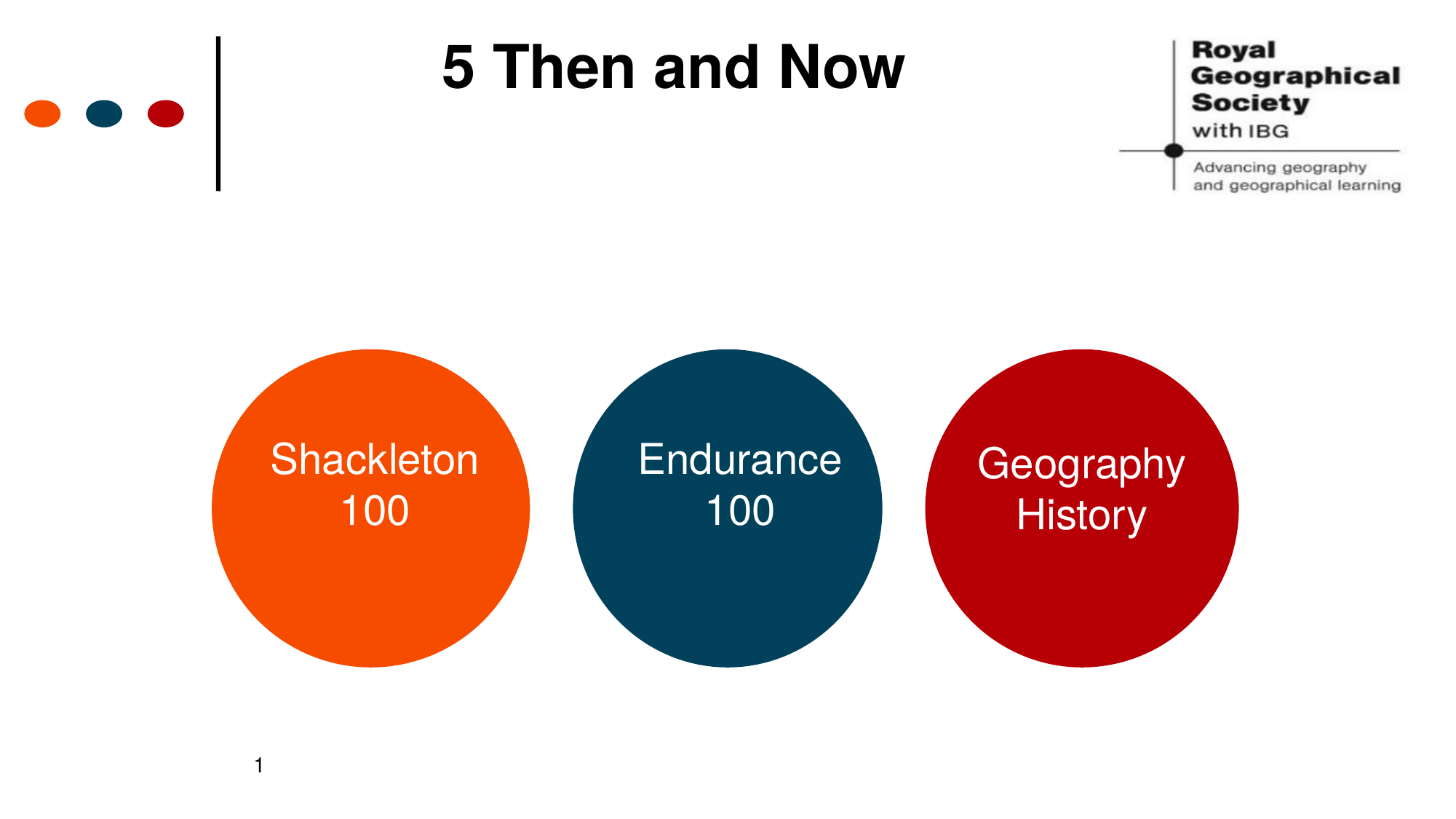

# 5 Then and Now

Shackleton 100
Endurance 100
Geography History

1